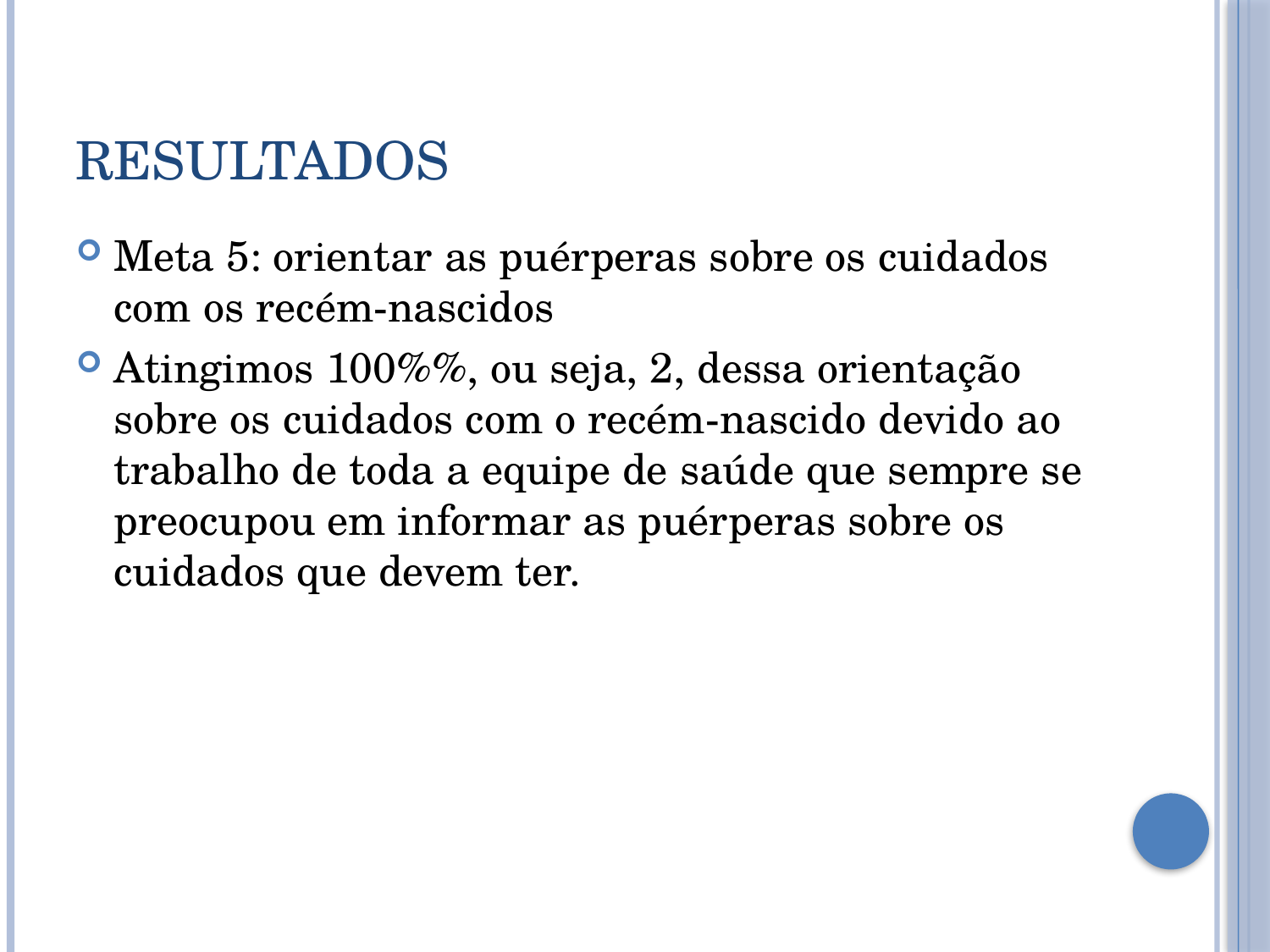

# Resultados
Meta 5: orientar as puérperas sobre os cuidados com os recém-nascidos
Atingimos 100%%, ou seja, 2, dessa orientação sobre os cuidados com o recém-nascido devido ao trabalho de toda a equipe de saúde que sempre se preocupou em informar as puérperas sobre os cuidados que devem ter.